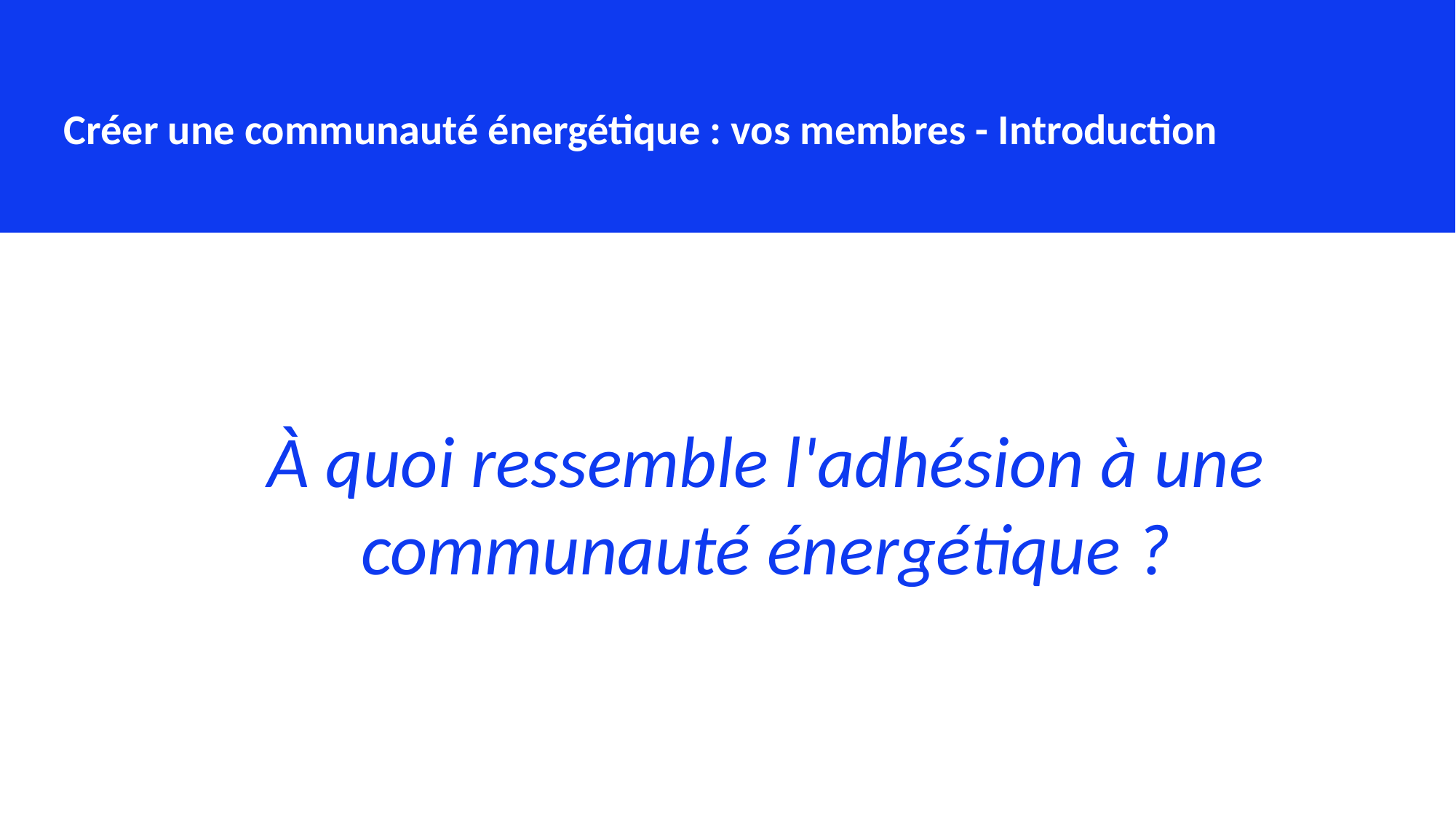

Créer une communauté énergétique : vos membres - Introduction

À quoi ressemble l'adhésion à une communauté énergétique ?